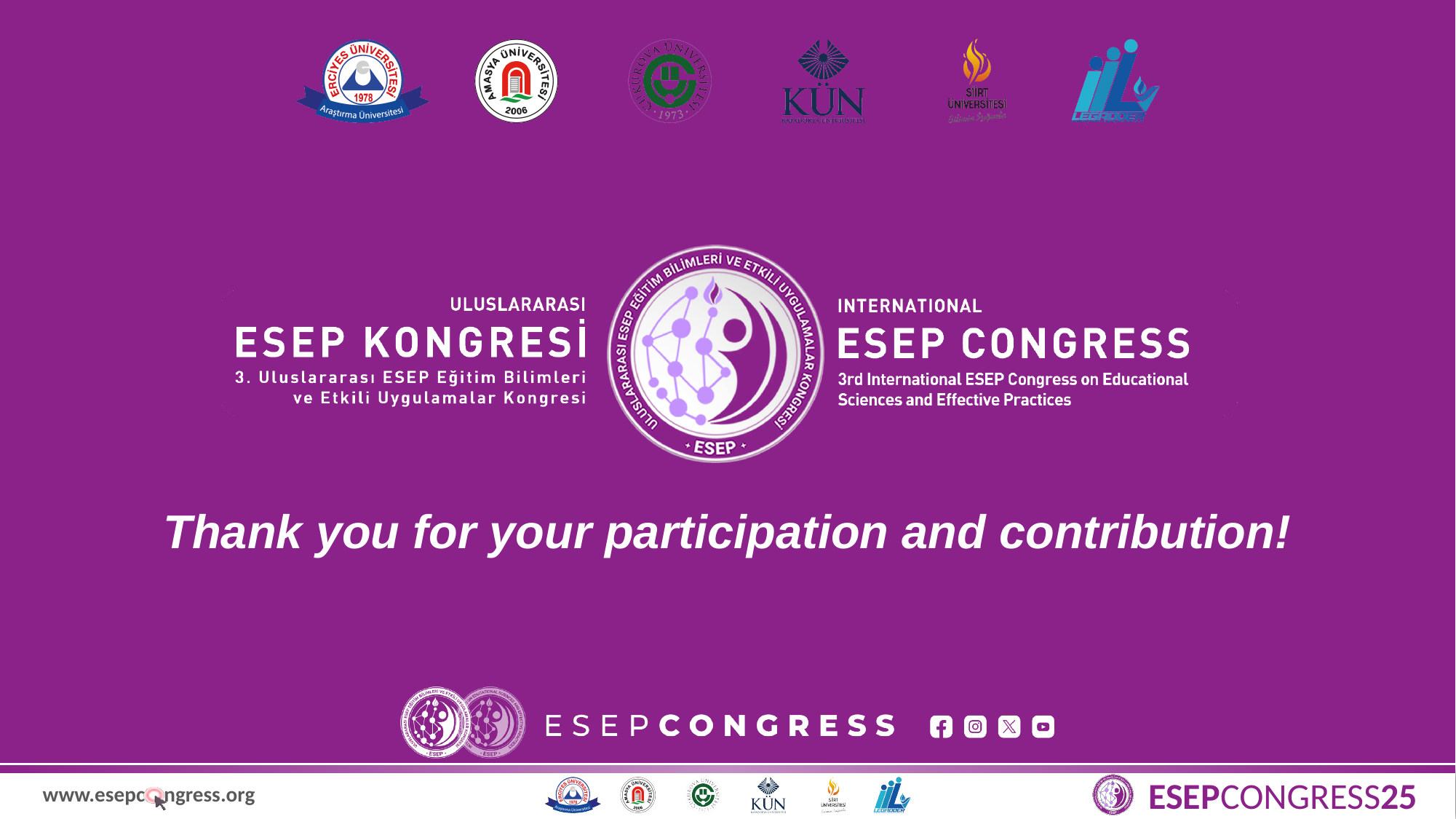

# Thank you for your participation and contribution!